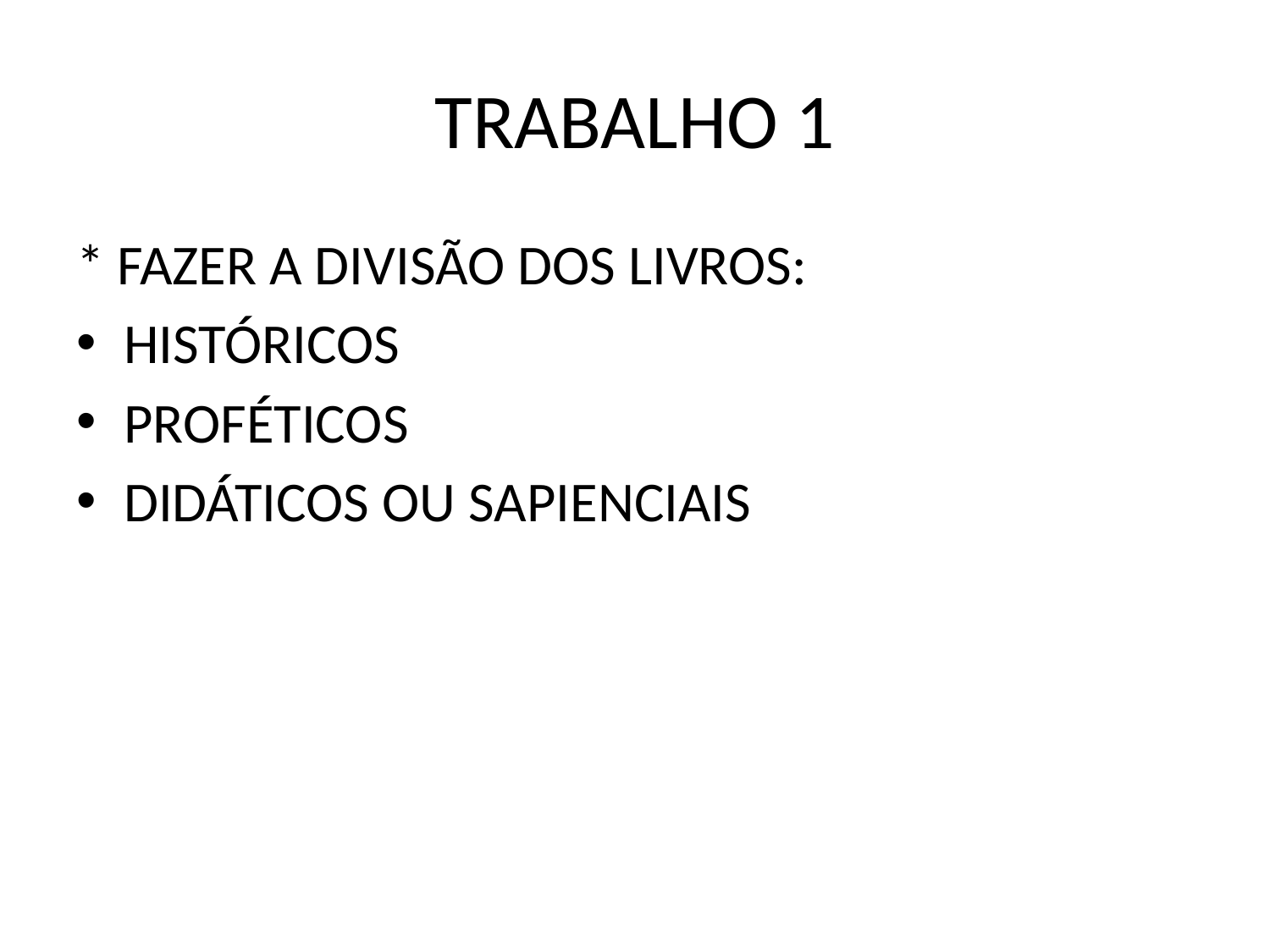

# TRABALHO 1
* FAZER A DIVISÃO DOS LIVROS:
HISTÓRICOS
PROFÉTICOS
DIDÁTICOS OU SAPIENCIAIS